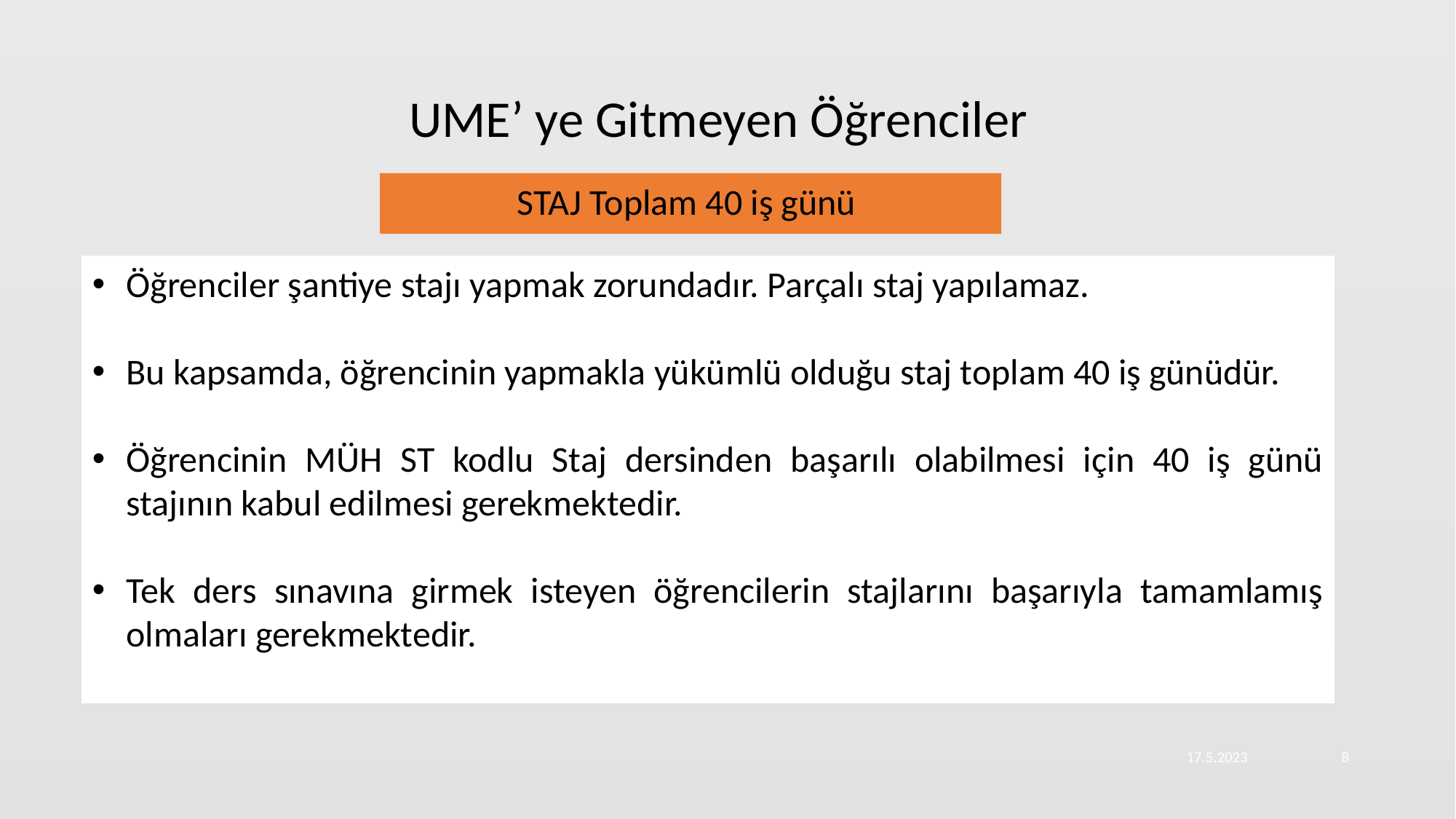

# UME’ ye Gitmeyen Öğrenciler
STAJ Toplam 40 iş günü
Öğrenciler şantiye stajı yapmak zorundadır. Parçalı staj yapılamaz.

Bu kapsamda, öğrencinin yapmakla yükümlü olduğu staj toplam 40 iş günüdür.

Öğrencinin MÜH ST kodlu Staj dersinden başarılı olabilmesi için 40 iş günü stajının kabul edilmesi gerekmektedir.

Tek ders sınavına girmek isteyen öğrencilerin stajlarını başarıyla tamamlamış olmaları gerekmektedir.

17.5.2023
8
İNŞAAT MÜHENDİSLİĞİ BÖLÜMÜ STAJ KOMİSYONU